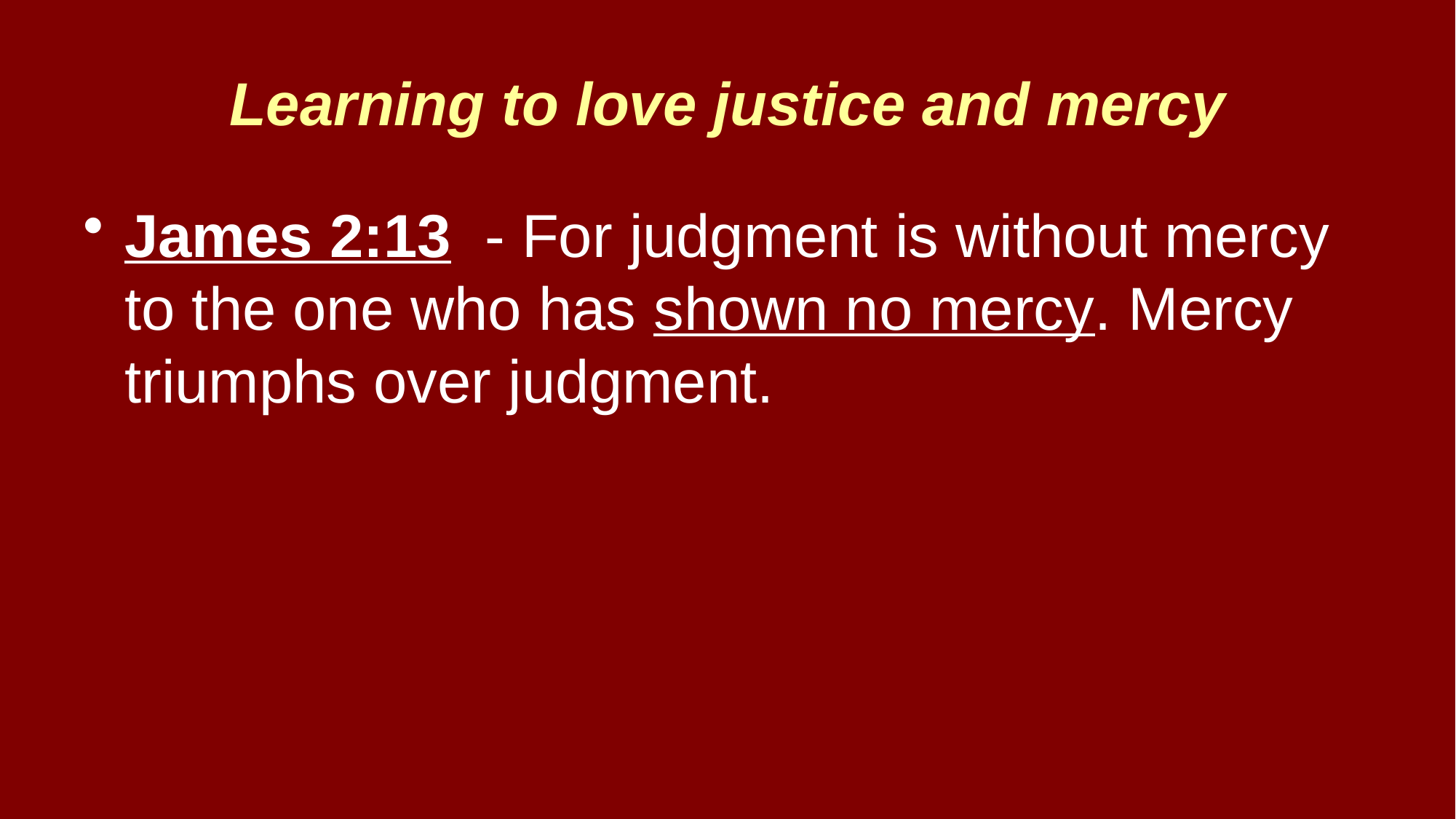

# Learning to love justice and mercy
James 2:13  - For judgment is without mercy to the one who has shown no mercy. Mercy triumphs over judgment.